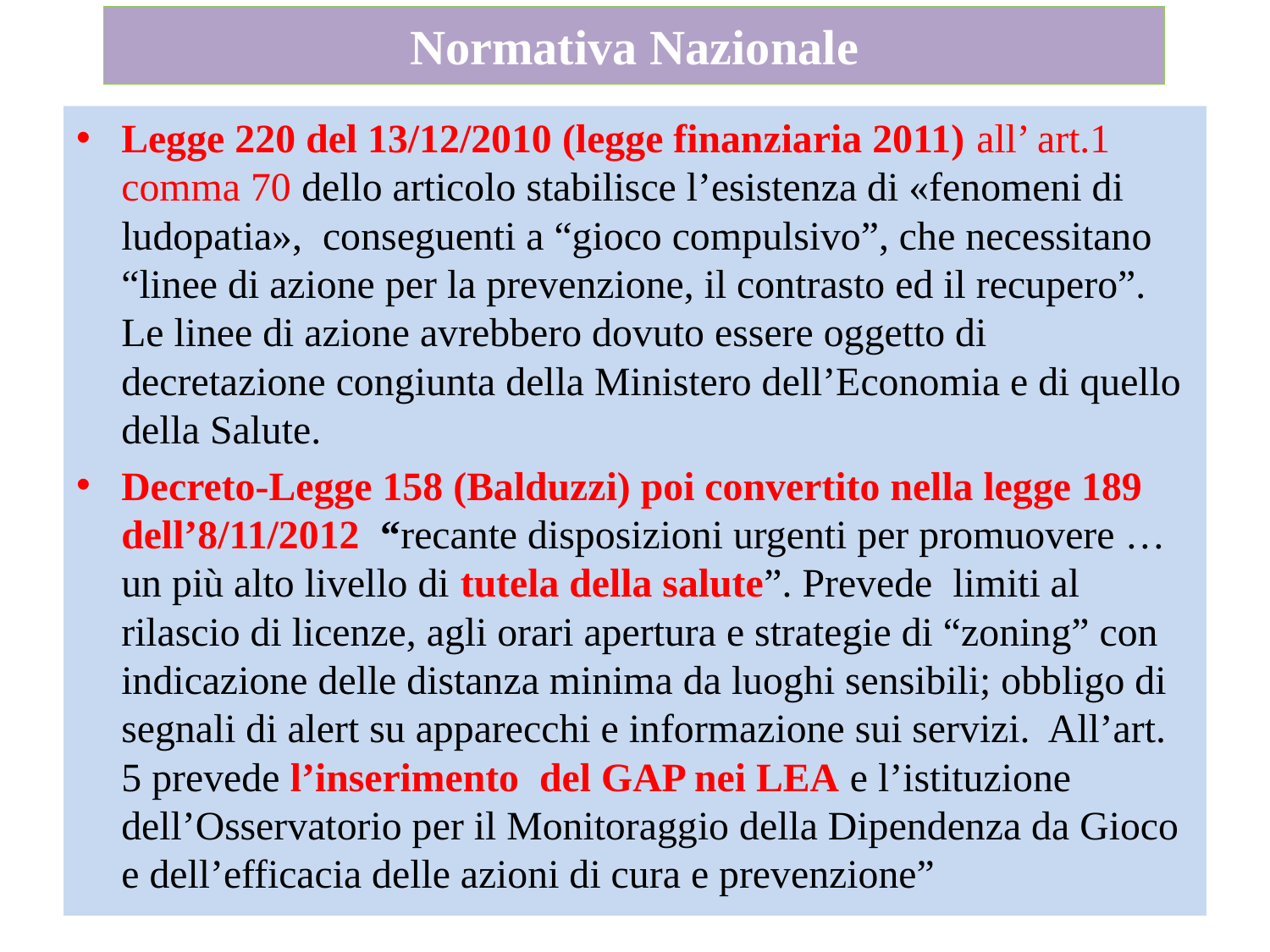

# Normativa Nazionale
Legge 220 del 13/12/2010 (legge finanziaria 2011) all’ art.1 comma 70 dello articolo stabilisce l’esistenza di «fenomeni di ludopatia»,  conseguenti a “gioco compulsivo”, che necessitano “linee di azione per la prevenzione, il contrasto ed il recupero”. Le linee di azione avrebbero dovuto essere oggetto di decretazione congiunta della Ministero dell’Economia e di quello della Salute.
Decreto-Legge 158 (Balduzzi) poi convertito nella legge 189 dell’8/11/2012  “recante disposizioni urgenti per promuovere …un più alto livello di tutela della salute”. Prevede  limiti al rilascio di licenze, agli orari apertura e strategie di “zoning” con indicazione delle distanza minima da luoghi sensibili; obbligo di segnali di alert su apparecchi e informazione sui servizi.  All’art. 5 prevede l’inserimento  del GAP nei LEA e l’istituzione dell’Osservatorio per il Monitoraggio della Dipendenza da Gioco e dell’efficacia delle azioni di cura e prevenzione”